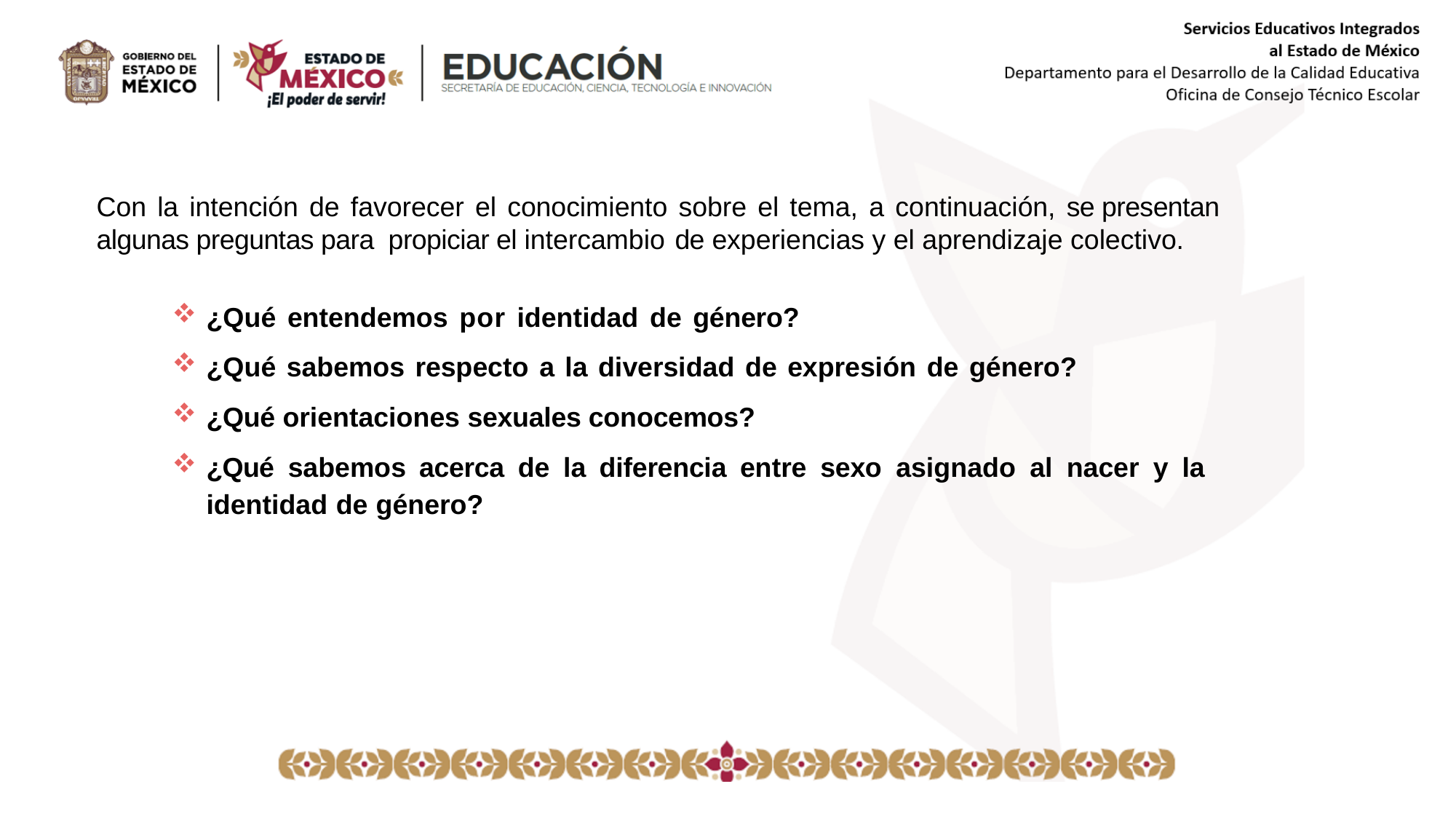

Con la intención de favorecer el conocimiento sobre el tema, a continuación, se presentan algunas preguntas para  propiciar el intercambio de experiencias y el aprendizaje colectivo.
¿Qué entendemos por identidad de género?
¿Qué sabemos respecto a la diversidad de expresión de género?
¿Qué orientaciones sexuales conocemos?
¿Qué sabemos acerca de la diferencia entre sexo asignado al nacer y la identidad de género?